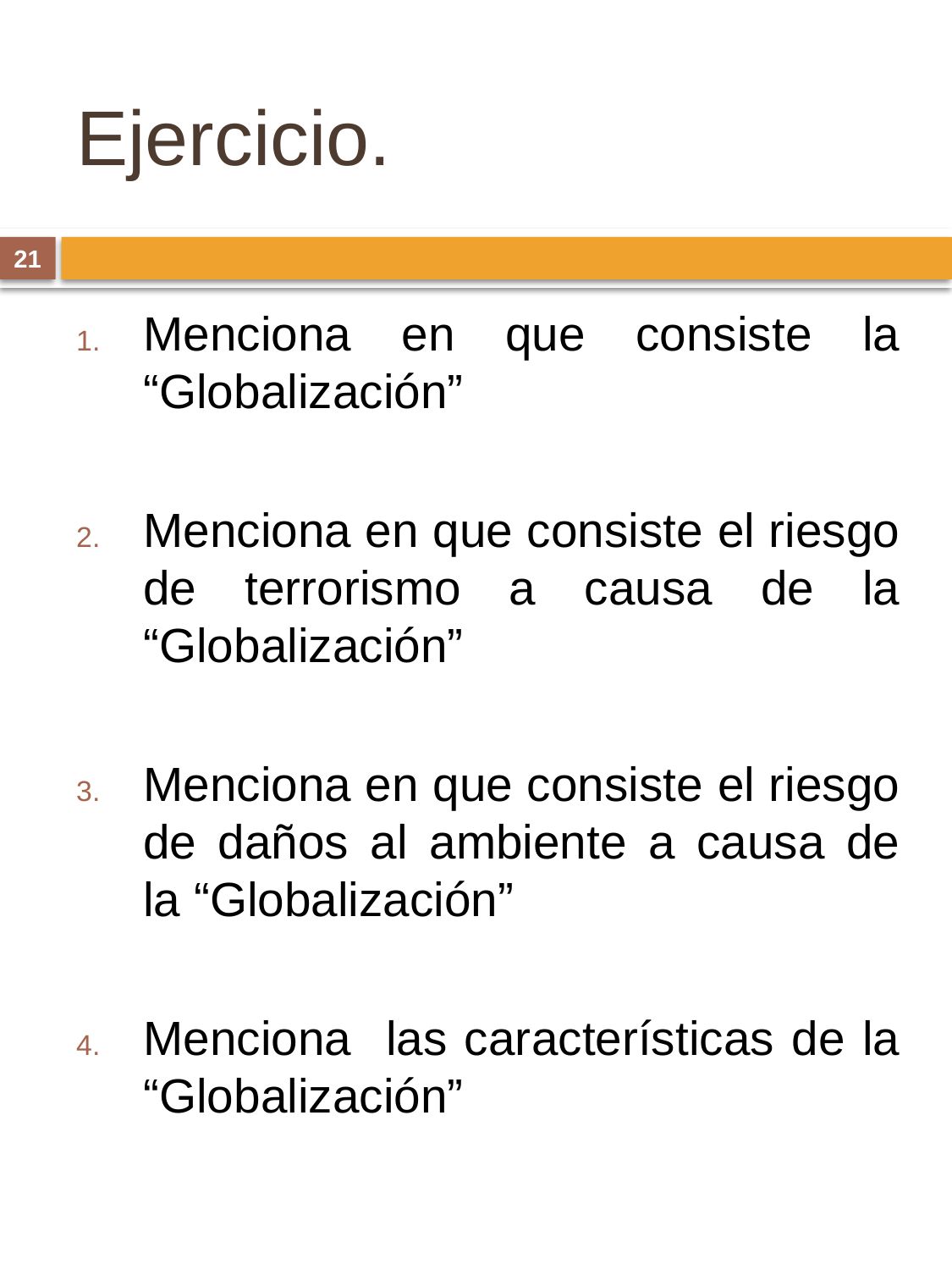

# Ejercicio.
21
Menciona en que consiste la “Globalización”

Menciona en que consiste el riesgo de terrorismo a causa de la “Globalización”

Menciona en que consiste el riesgo de daños al ambiente a causa de la “Globalización”

Menciona  las características de la “Globalización”